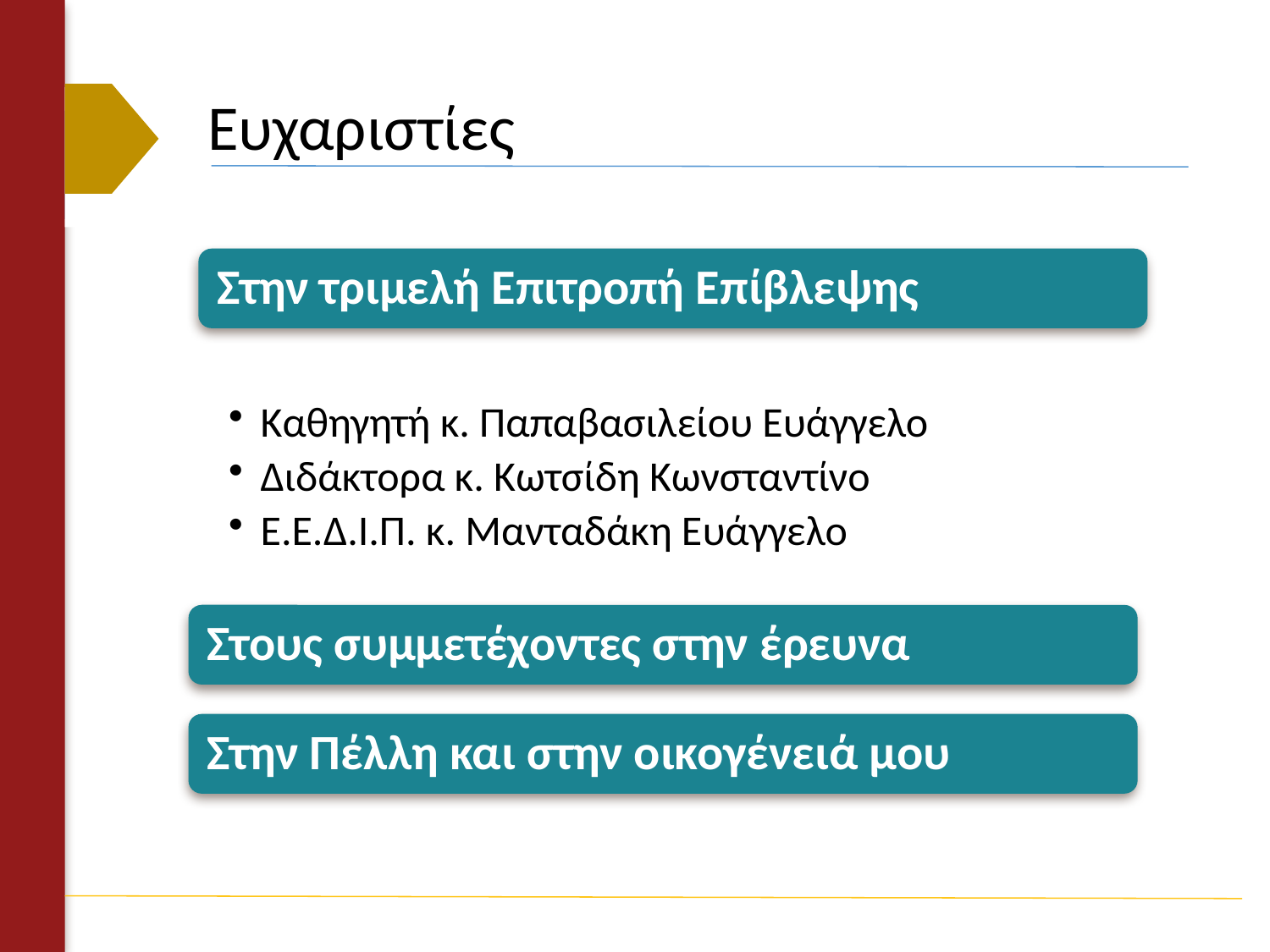

# Ευχαριστίες
Στην τριμελή Επιτροπή Επίβλεψης

Καθηγητή κ. Παπαβασιλείου Ευάγγελο
Διδάκτορα κ. Κωτσίδη Κωνσταντίνο
Ε.Ε.Δ.Ι.Π. κ. Μανταδάκη Ευάγγελο

Στους συμμετέχοντες στην έρευνα

Στην Πέλλη και στην οικογένειά μου